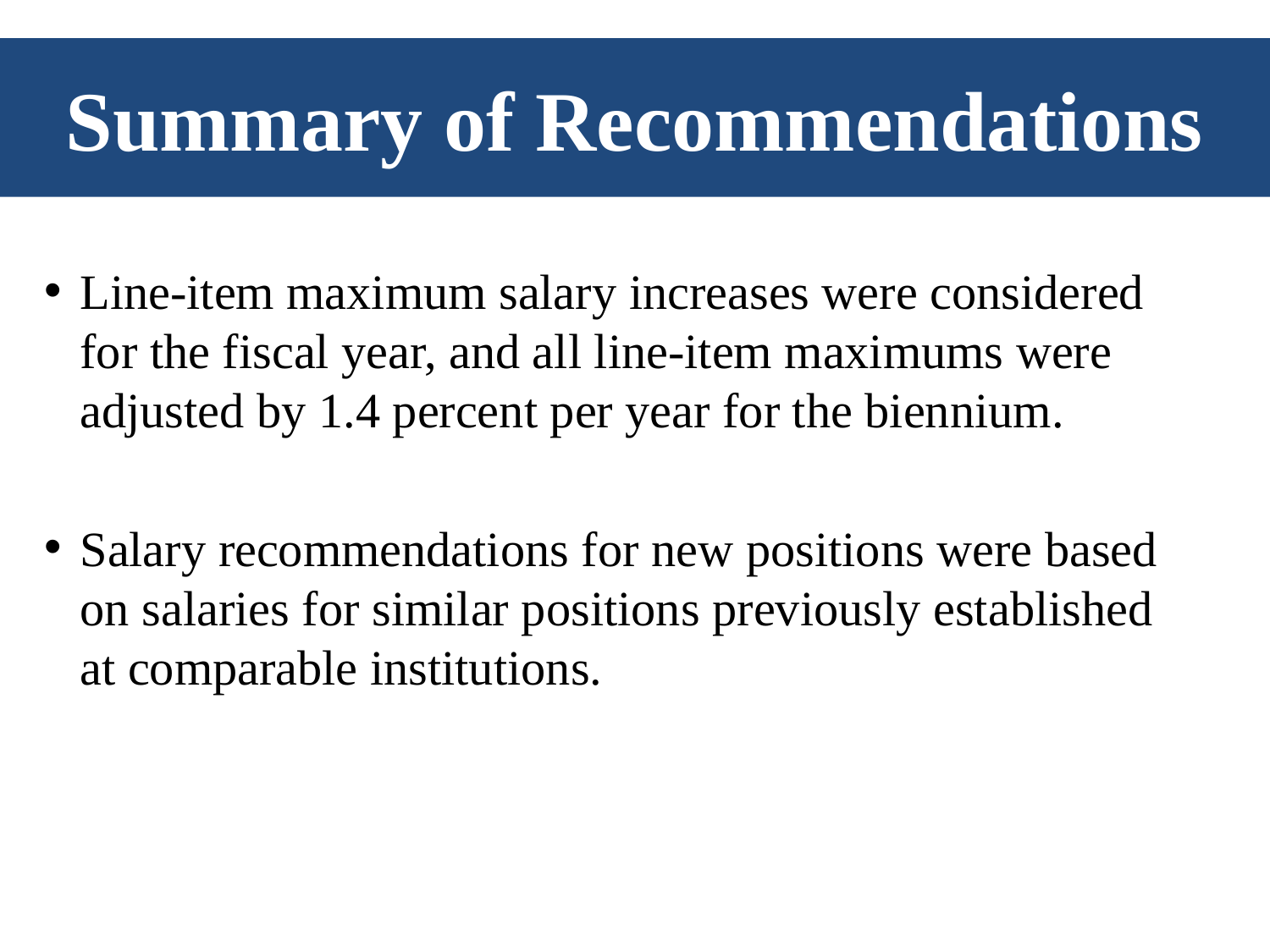

# Summary of Recommendations
Line-item maximum salary increases were considered for the fiscal year, and all line-item maximums were adjusted by 1.4 percent per year for the biennium.

Salary recommendations for new positions were based on salaries for similar positions previously established at comparable institutions.